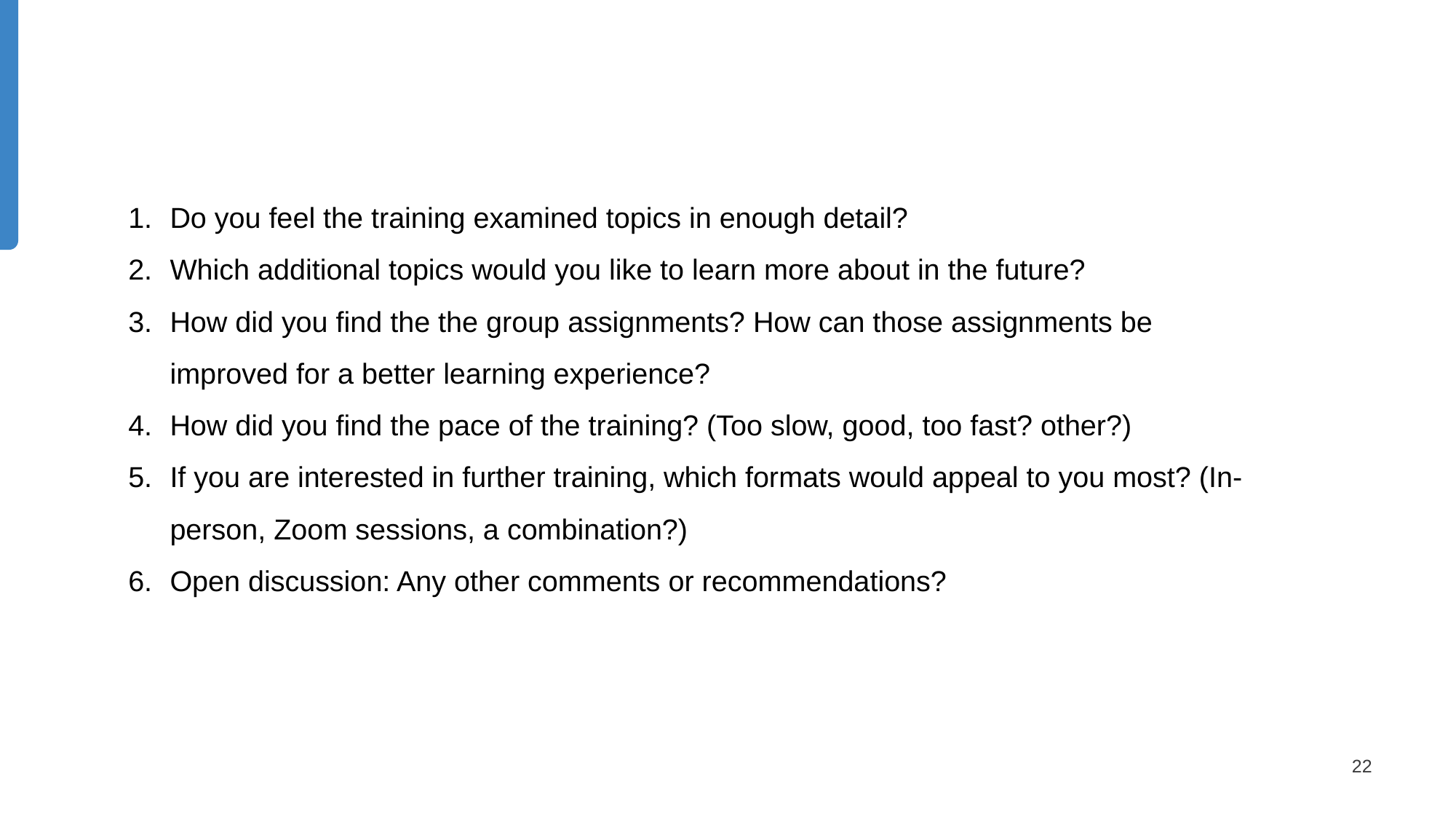

Do you feel the training examined topics in enough detail?
Which additional topics would you like to learn more about in the future?
How did you find the the group assignments? How can those assignments be improved for a better learning experience?
How did you find the pace of the training? (Too slow, good, too fast? other?)
If you are interested in further training, which formats would appeal to you most? (In-person, Zoom sessions, a combination?)
Open discussion: Any other comments or recommendations?
22